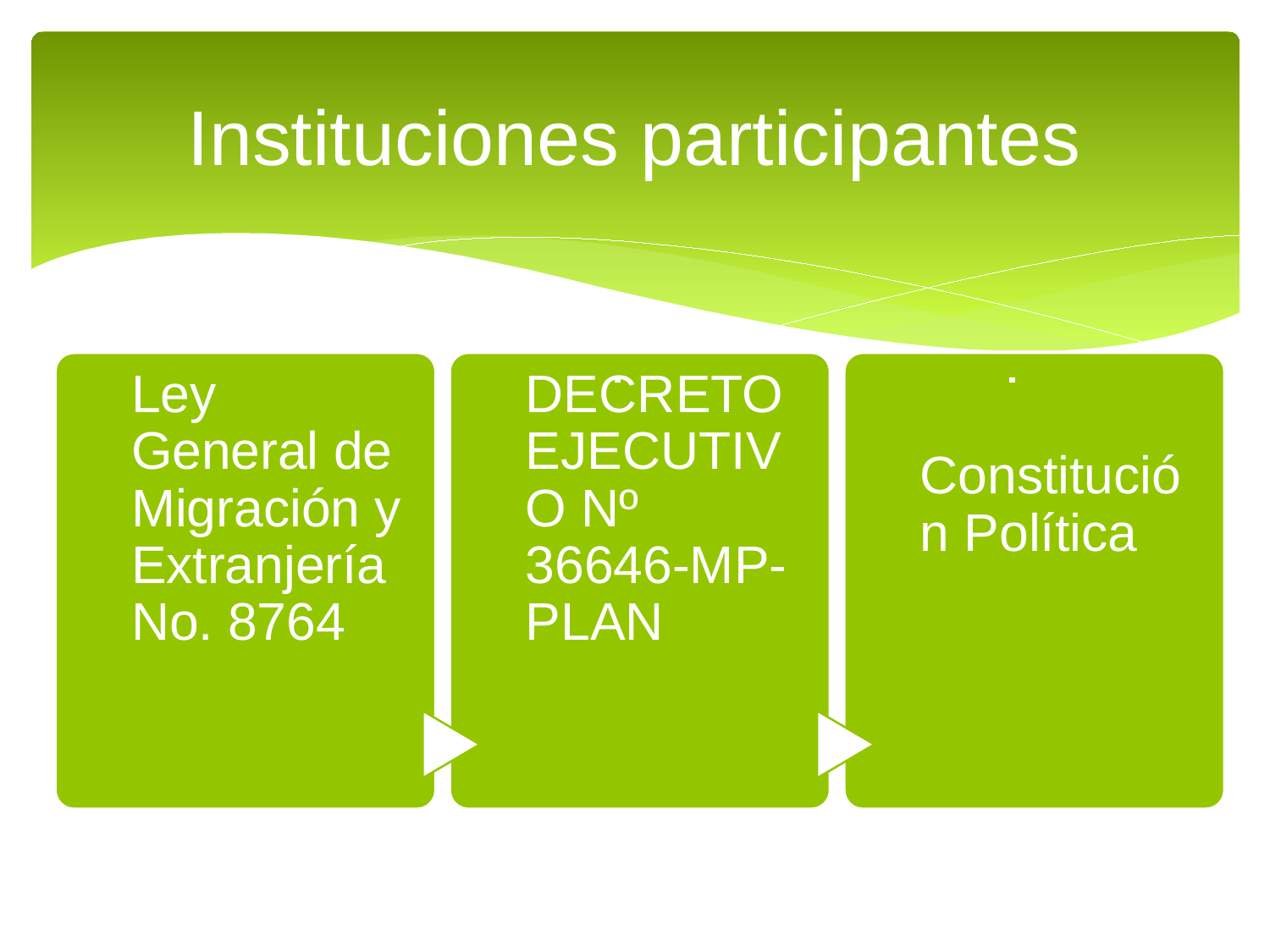

# Instituciones participantes

Ley General de Migración y Extranjería No. 8764
.
DECRETO EJECUTIVO Nº 36646-MP-PLAN
.

Constitución Política